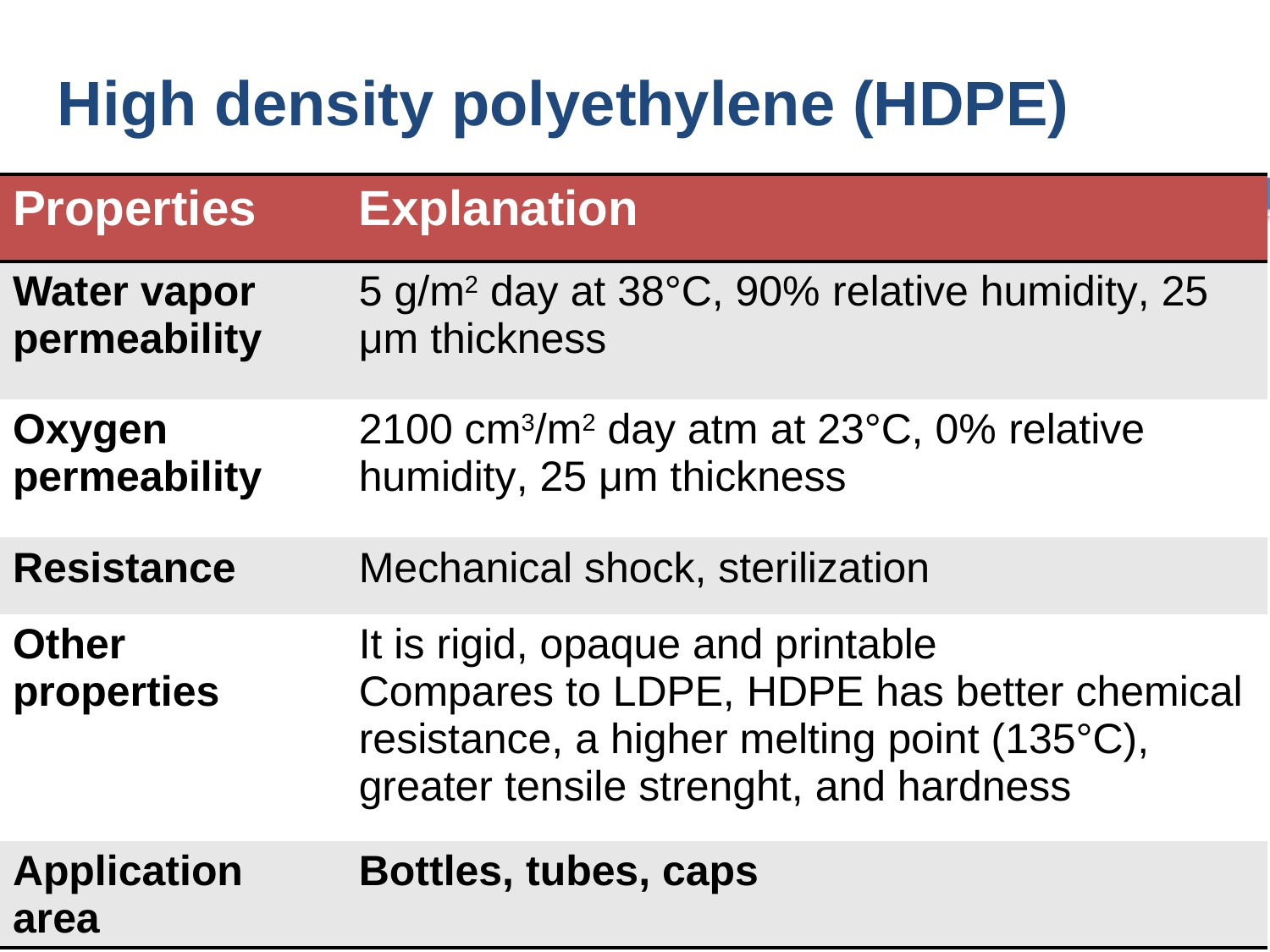

# High density polyethylene (HDPE)
| Properties | Explanation |
| --- | --- |
| Water vapor permeability | 5 g/m2 day at 38°C, 90% relative humidity, 25 μm thickness |
| Oxygen permeability | 2100 cm3/m2 day atm at 23°C, 0% relative humidity, 25 μm thickness |
| Resistance | Mechanical shock, sterilization |
| Other properties | It is rigid, opaque and printable Compares to LDPE, HDPE has better chemical resistance, a higher melting point (135°C), greater tensile strenght, and hardness |
| Application area | Bottles, tubes, caps |
10
FDE 216-FP
4/14/2020